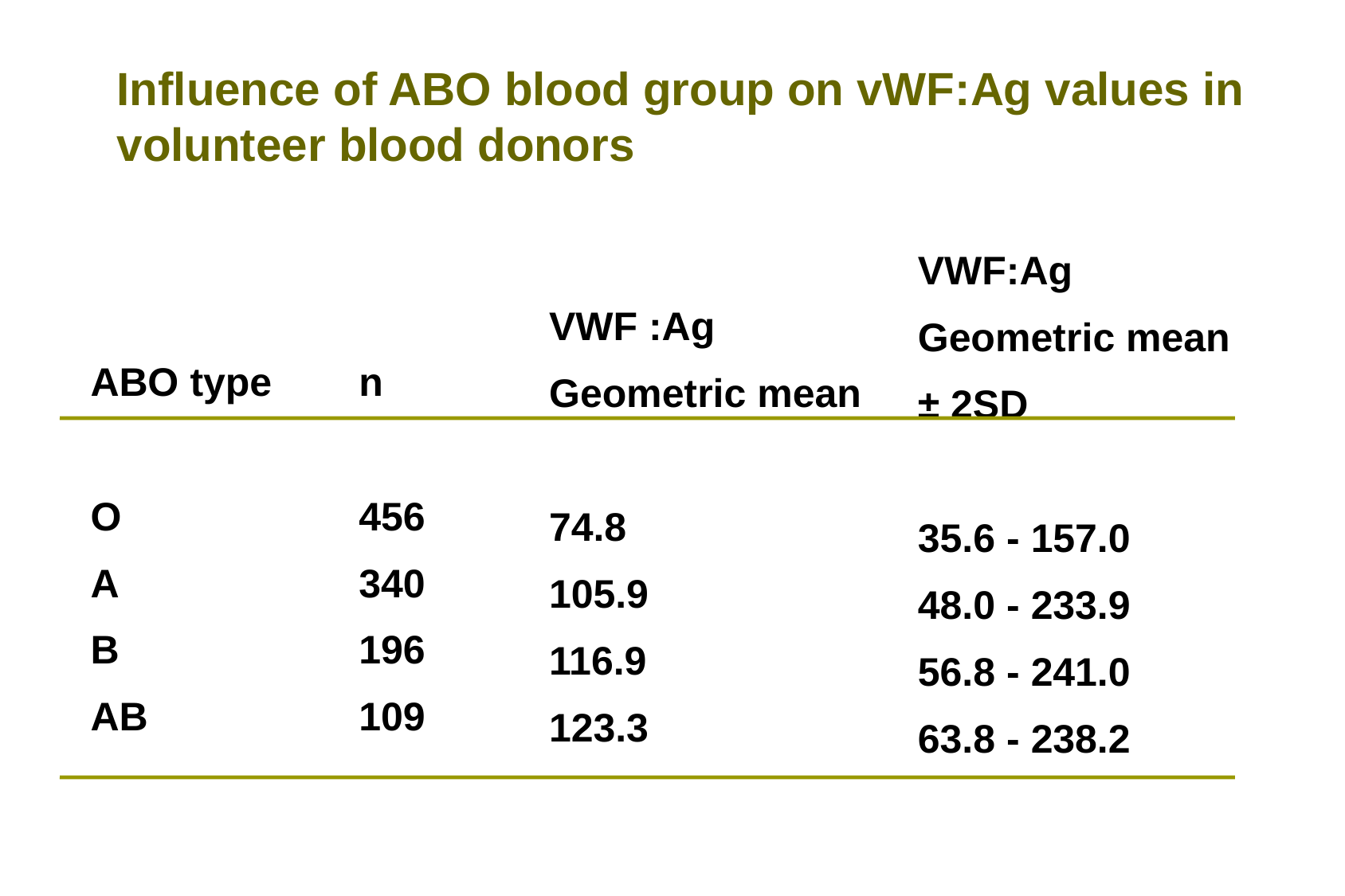

Influence of ABO blood group on vWF:Ag values in
volunteer blood donors
VWF:Ag
Geometric mean
± 2SD

35.6 - 157.0
48.0 - 233.9
56.8 - 241.0
63.8 - 238.2
VWF :Ag
Geometric mean

74.8
105.9
116.9
123.3

ABO type

O
A
B
AB
n

456
340
196
109